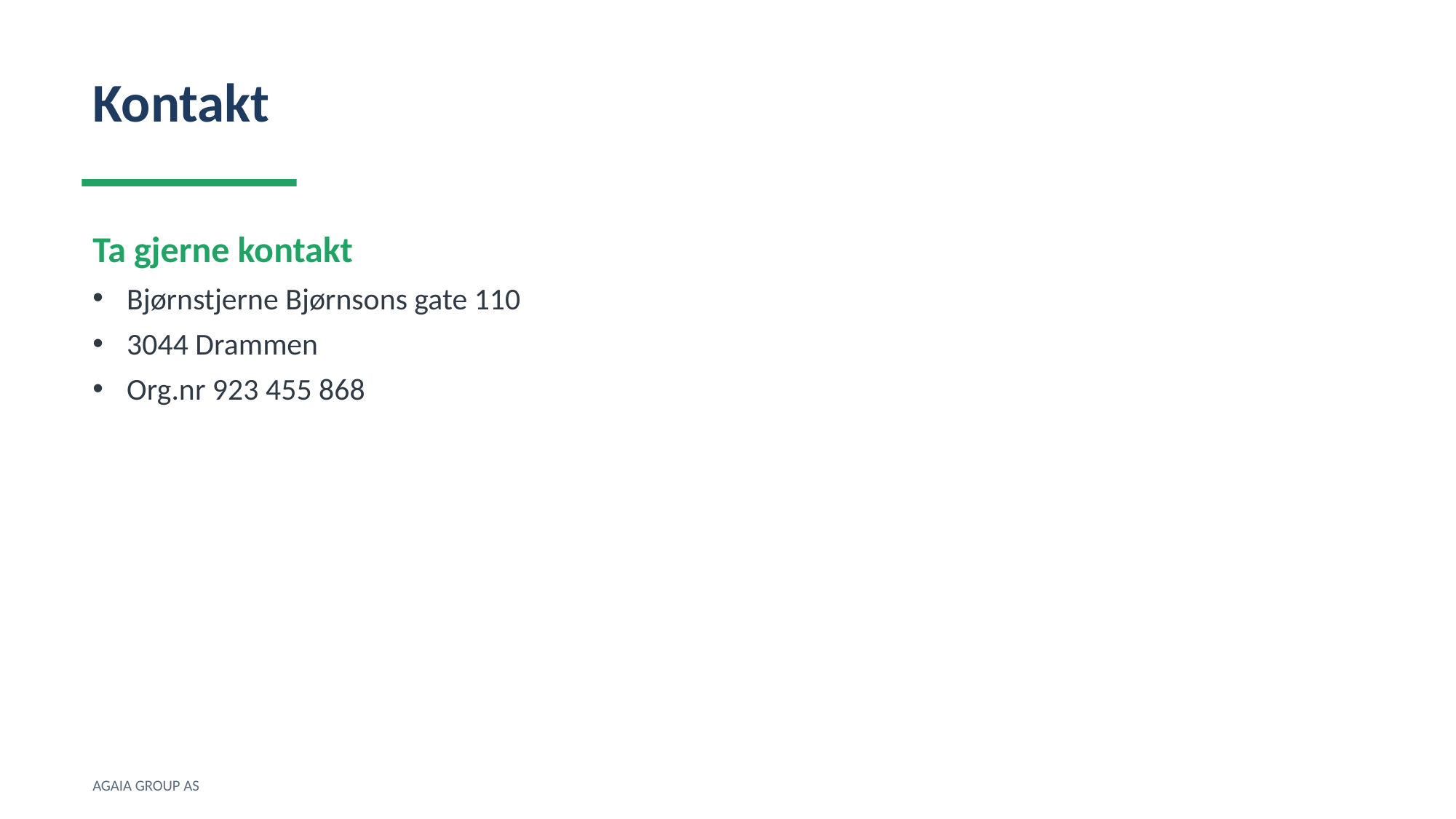

Kontakt

Ta gjerne kontakt
Bjørnstjerne Bjørnsons gate 110
3044 Drammen
Org.nr 923 455 868
AGAIA GROUP AS